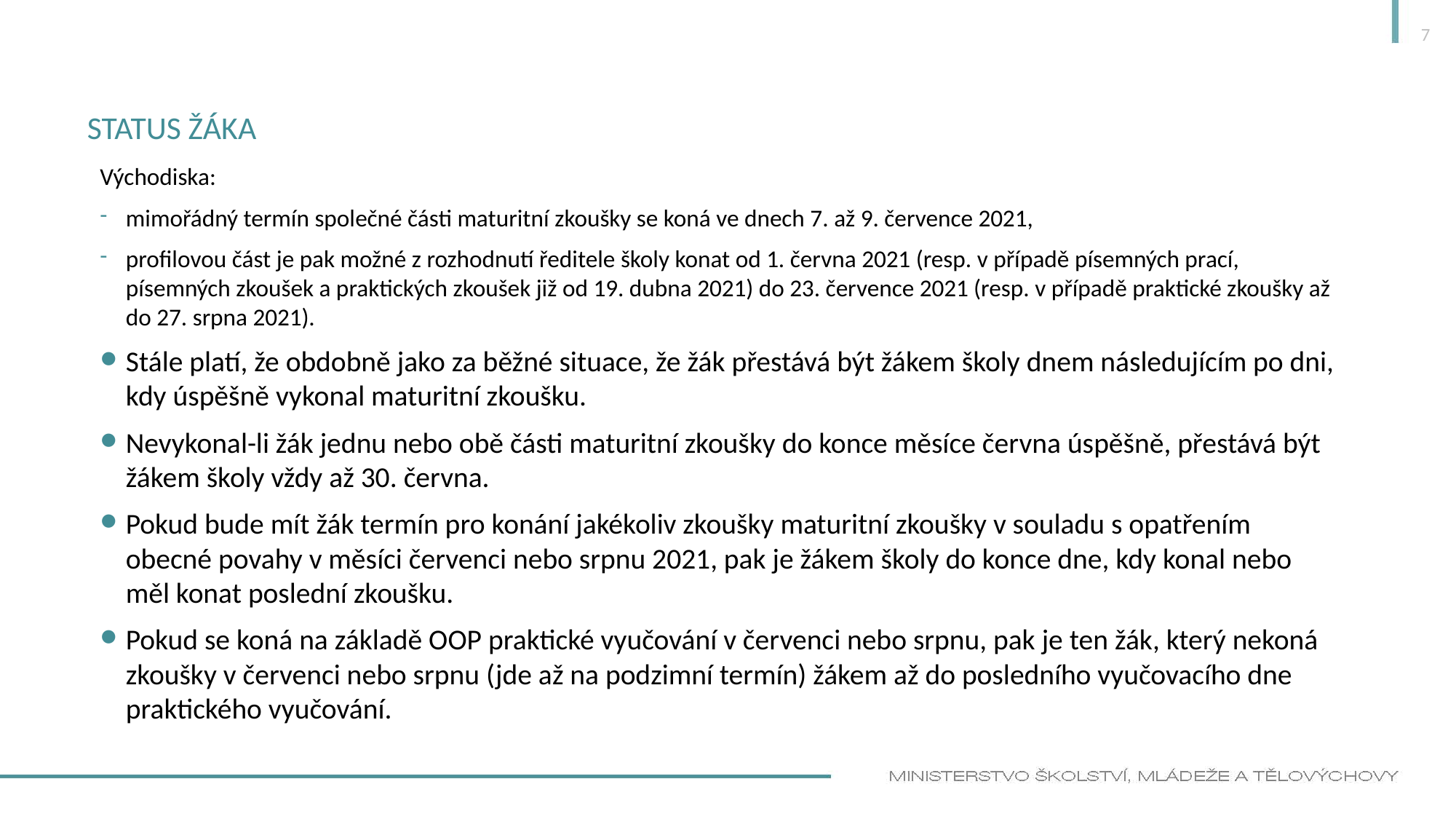

7
# StatuS žáka
Východiska:
mimořádný termín společné části maturitní zkoušky se koná ve dnech 7. až 9. července 2021,
profilovou část je pak možné z rozhodnutí ředitele školy konat od 1. června 2021 (resp. v případě písemných prací, písemných zkoušek a praktických zkoušek již od 19. dubna 2021) do 23. července 2021 (resp. v případě praktické zkoušky až do 27. srpna 2021).
Stále platí, že obdobně jako za běžné situace, že žák přestává být žákem školy dnem následujícím po dni, kdy úspěšně vykonal maturitní zkoušku.
Nevykonal-li žák jednu nebo obě části maturitní zkoušky do konce měsíce června úspěšně, přestává být žákem školy vždy až 30. června.
Pokud bude mít žák termín pro konání jakékoliv zkoušky maturitní zkoušky v souladu s opatřením obecné povahy v měsíci červenci nebo srpnu 2021, pak je žákem školy do konce dne, kdy konal nebo měl konat poslední zkoušku.
Pokud se koná na základě OOP praktické vyučování v červenci nebo srpnu, pak je ten žák, který nekoná zkoušky v červenci nebo srpnu (jde až na podzimní termín) žákem až do posledního vyučovacího dne praktického vyučování.